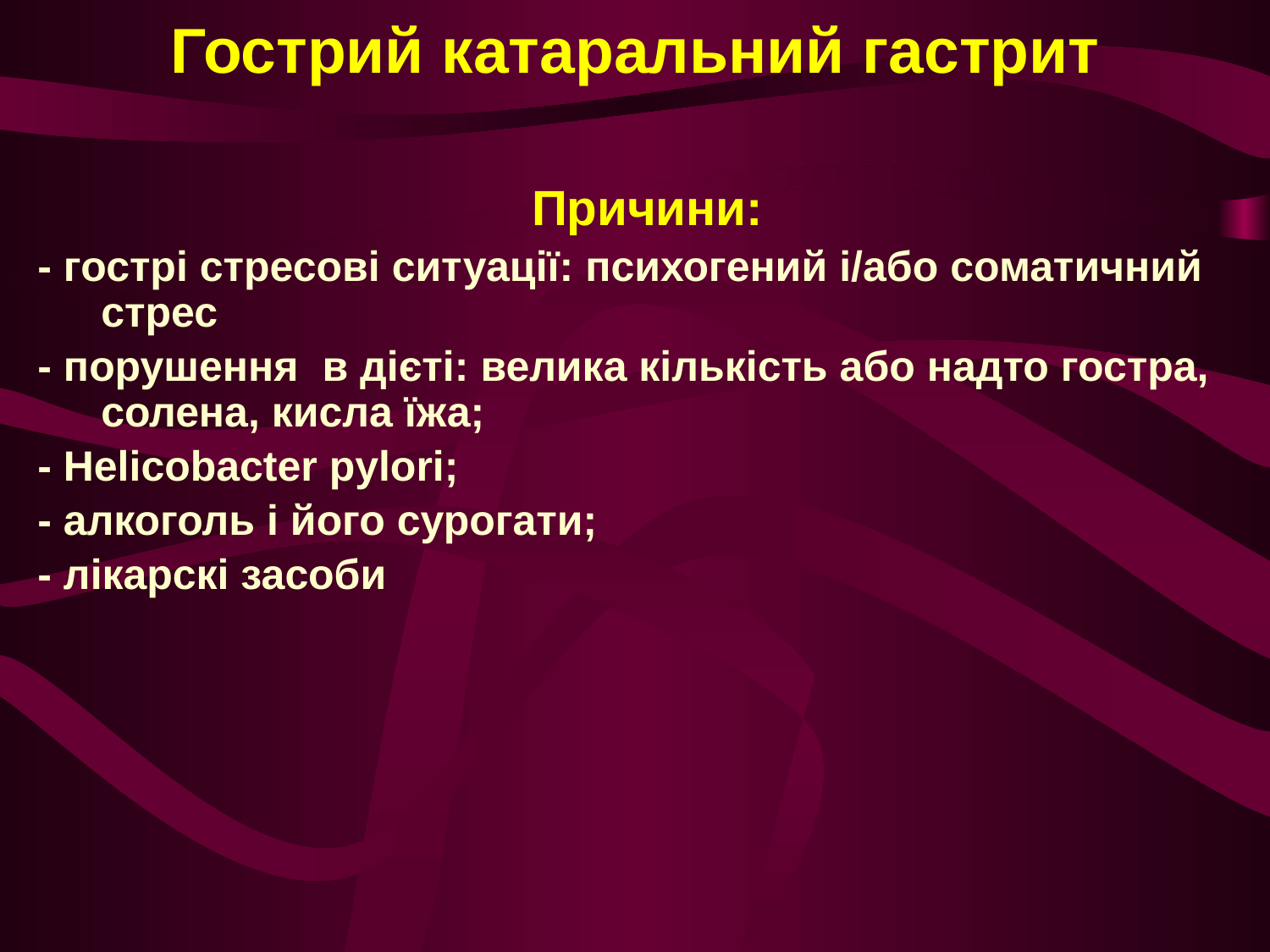

# Гострий катаральний гастрит

Причини:
- гострі стресові ситуації: психогений і/або соматичний стрес
- порушення  в дієті: велика кількість або надто гостра, солена, кисла їжа;
- Helicobacter pylori;
- алкоголь і його сурогати;
- лікарскі засоби